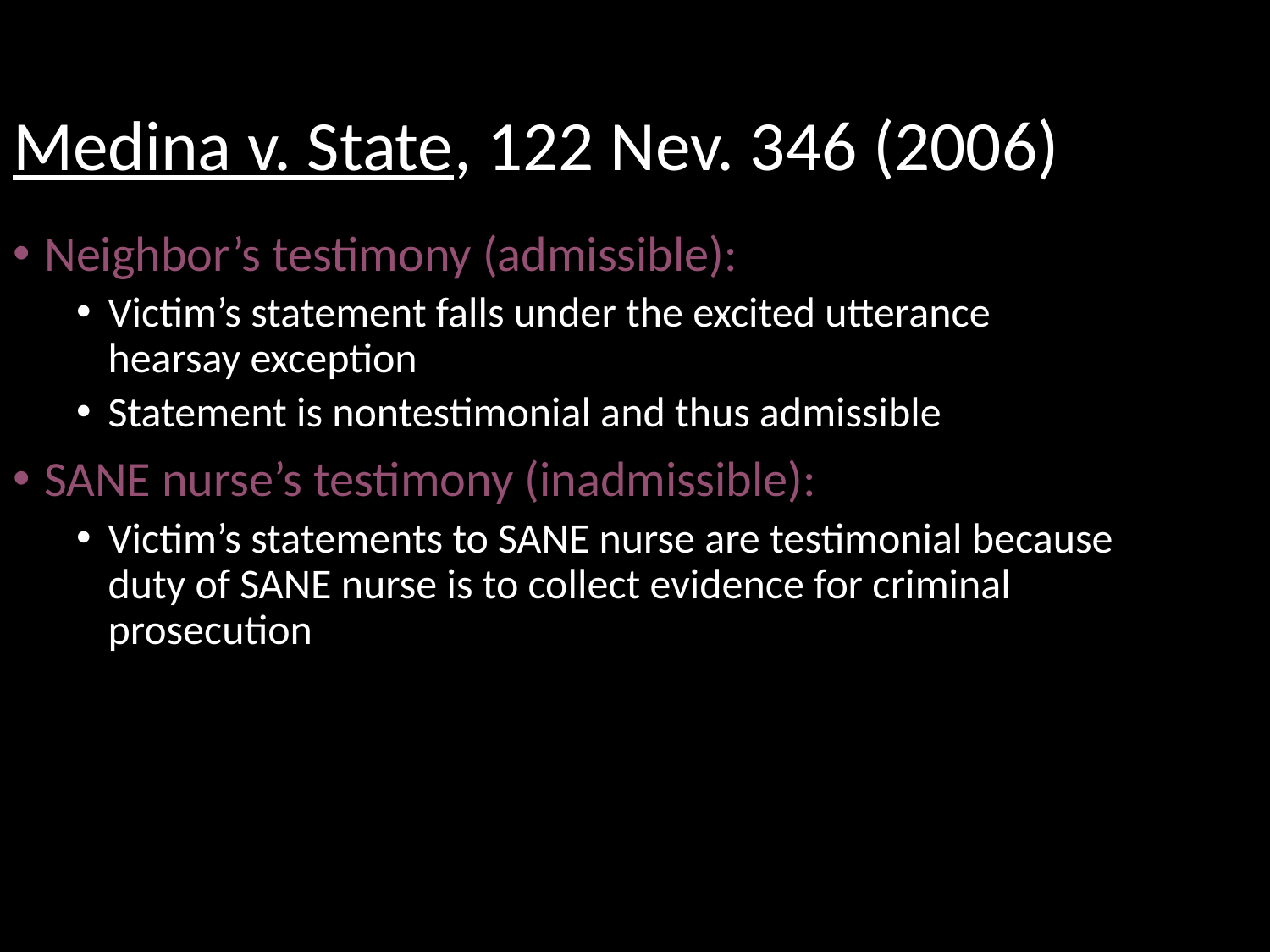

Medina v. State, 122 Nev. 346 (2006)
Neighbor’s testimony (admissible):
Victim’s statement falls under the excited utterance hearsay exception
Statement is nontestimonial and thus admissible
SANE nurse’s testimony (inadmissible):
Victim’s statements to SANE nurse are testimonial because duty of SANE nurse is to collect evidence for criminal prosecution